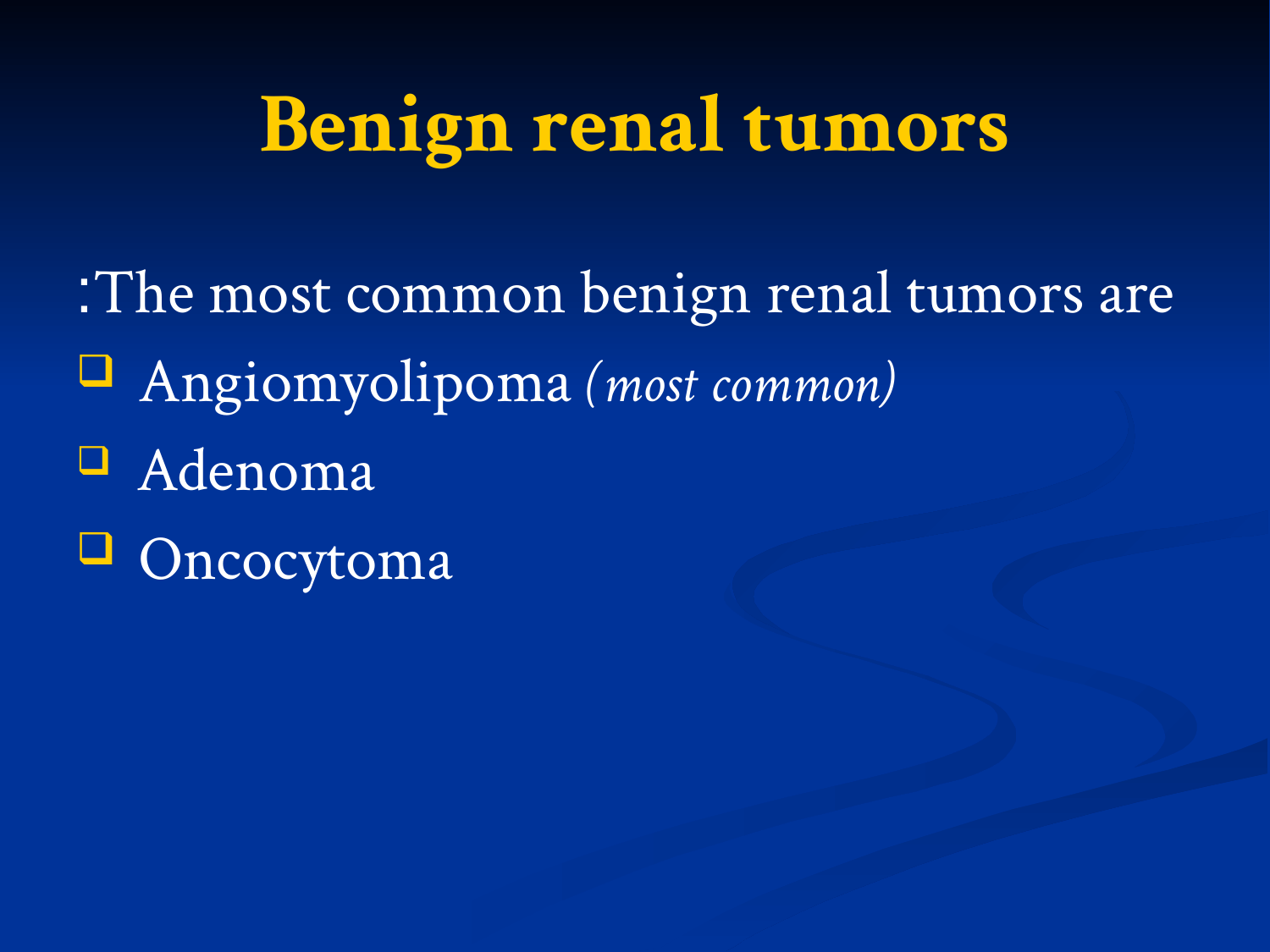

# Benign renal tumors
The most common benign renal tumors are:
 Angiomyolipoma (most common)
 Adenoma
 Oncocytoma

82